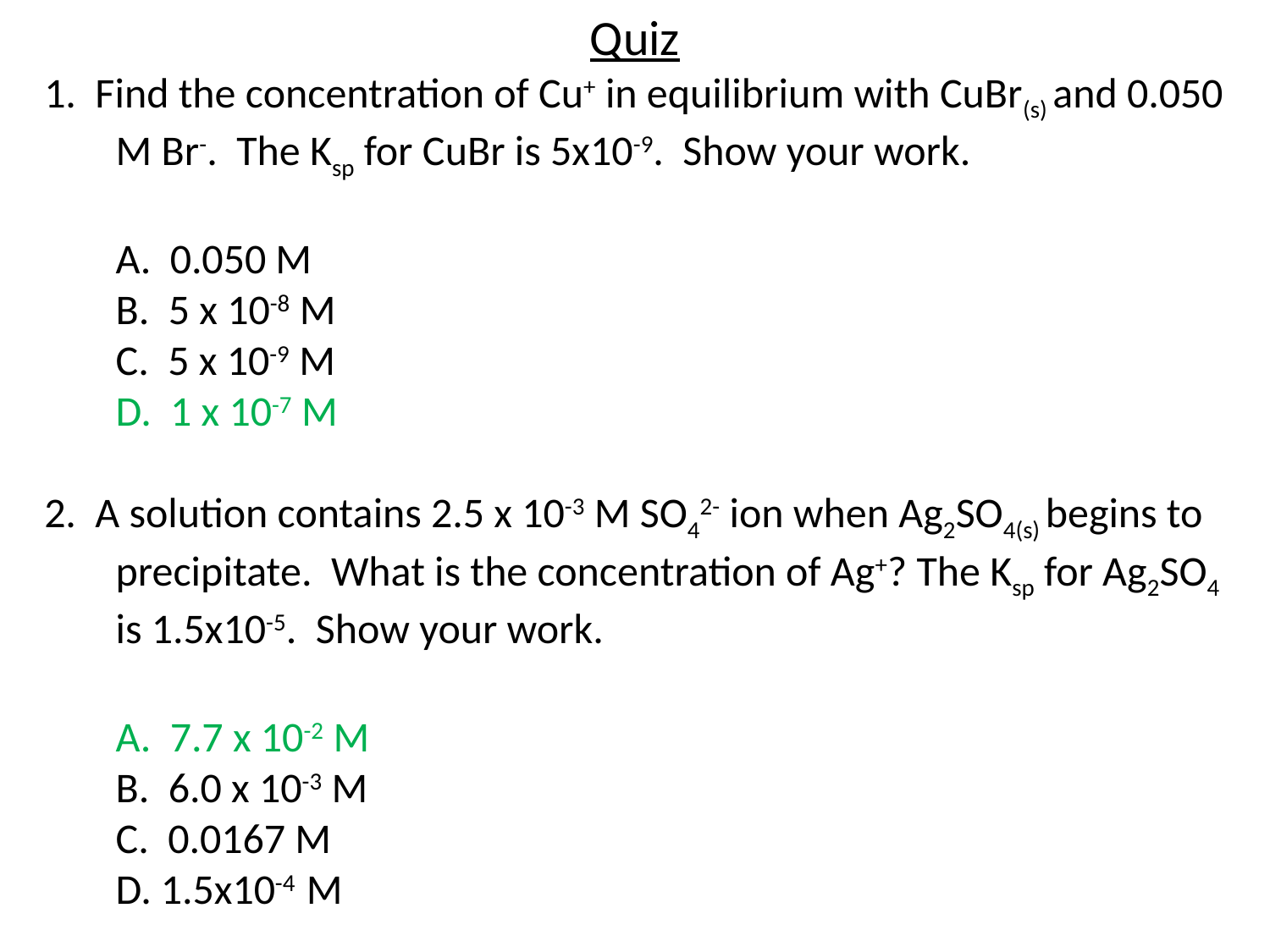

Quiz
1.  Find the concentration of Cu+ in equilibrium with CuBr(s) and 0.050 M Br-.  The Ksp for CuBr is 5x10-9.  Show your work.

	A.  0.050 M
	B.  5 x 10-8 M
	C.  5 x 10-9 M
	D.  1 x 10-7 M

2.  A solution contains 2.5 x 10-3 M SO42- ion when Ag2SO4(s) begins to precipitate.  What is the concentration of Ag+? The Ksp for Ag2SO4 is 1.5x10-5.  Show your work.

	A.  7.7 x 10-2 M
	B.  6.0 x 10-3 M
	C.  0.0167 M
	D. 1.5x10-4  M